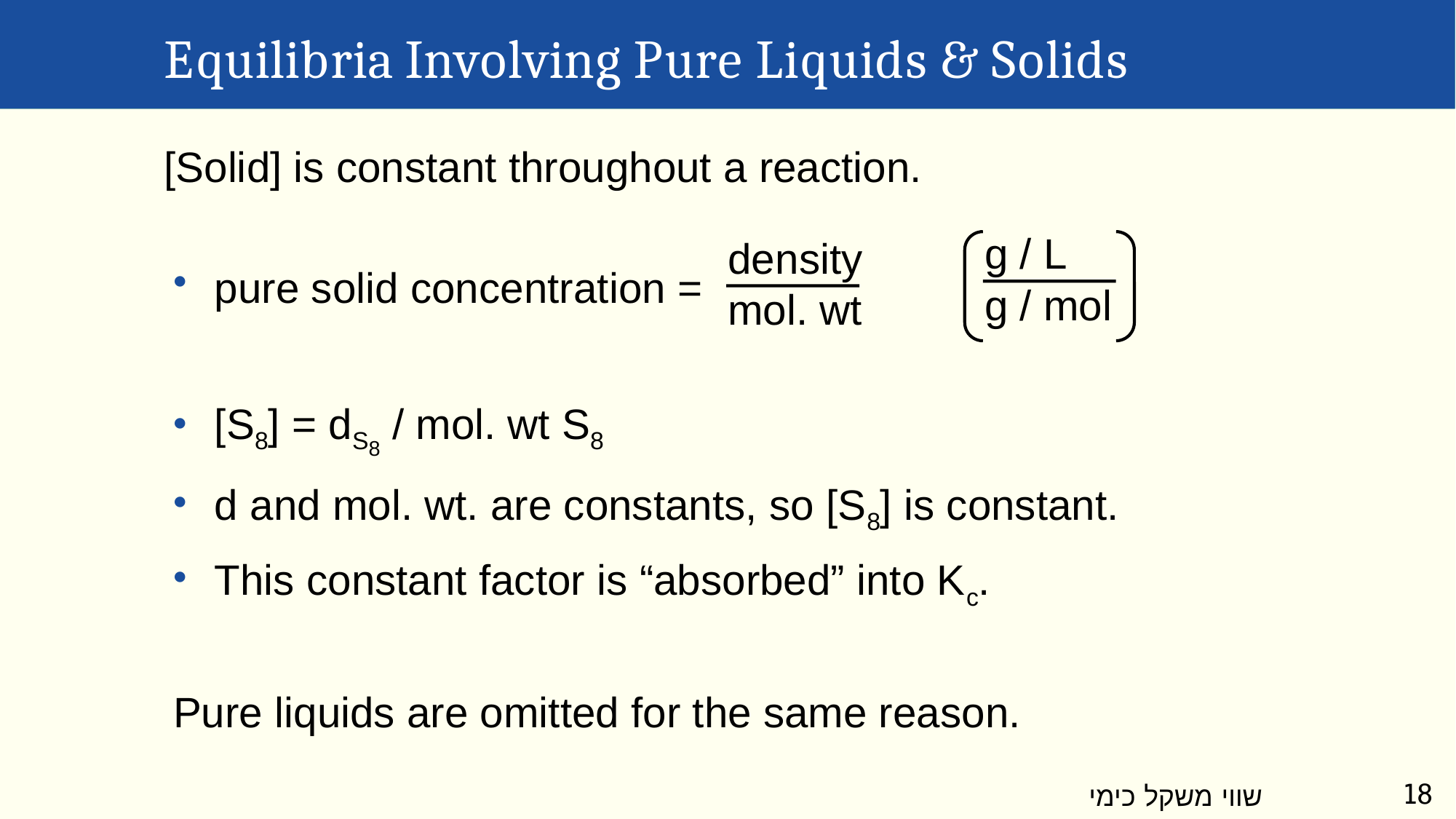

Equilibria Involving Pure Liquids & Solids
[Solid] is constant throughout a reaction.
g / L
g / mol

density
mol. wt

pure solid concentration =

[S8] = dS8 / mol. wt S8
d and mol. wt. are constants, so [S8] is constant.
This constant factor is “absorbed” into Kc.
Pure liquids are omitted for the same reason.
18
שווי משקל כימי